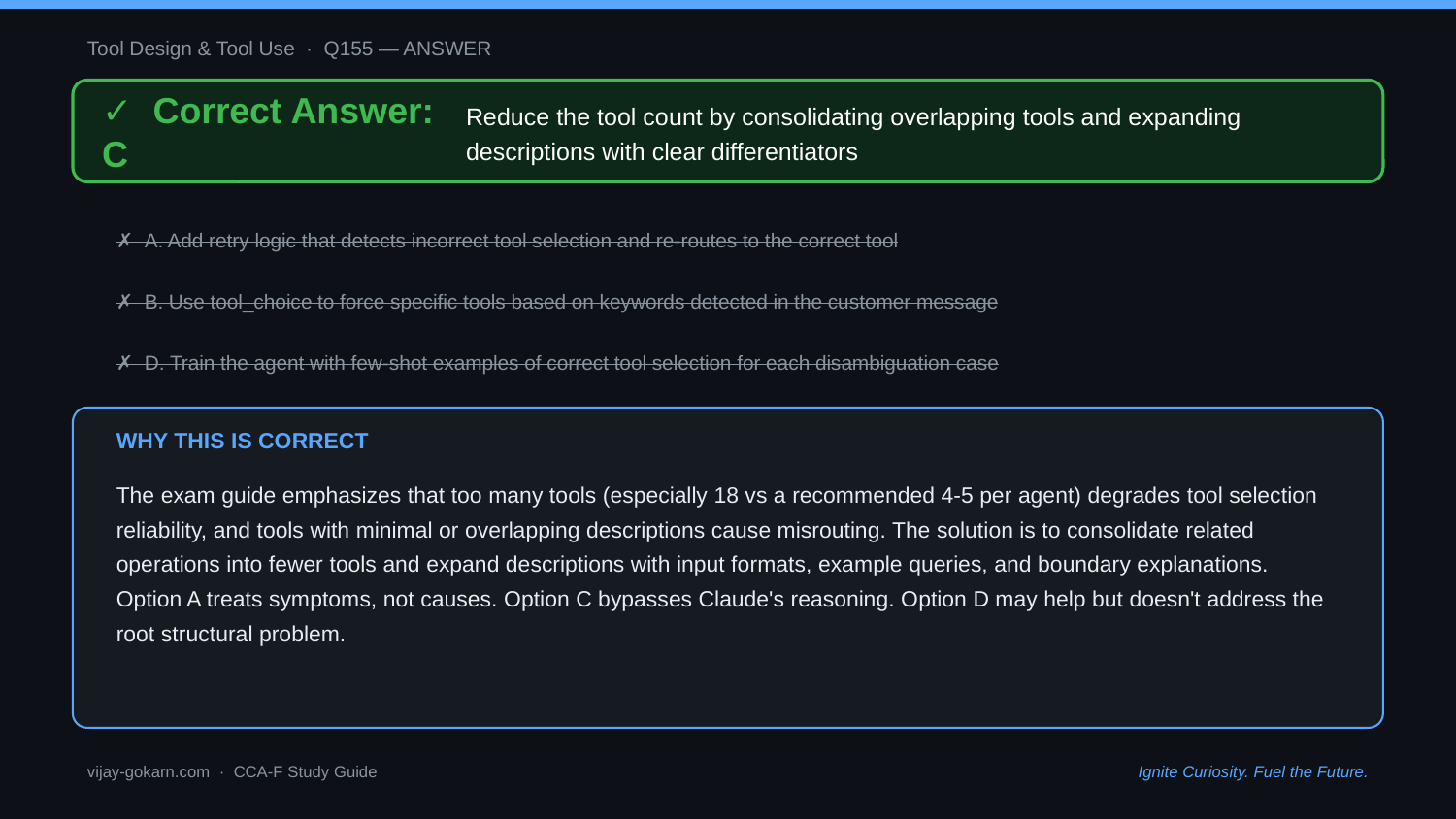

Tool Design & Tool Use  ·  Q155 — ANSWER

✓  Correct Answer: C
Reduce the tool count by consolidating overlapping tools and expanding descriptions with clear differentiators
✗  A. Add retry logic that detects incorrect tool selection and re-routes to the correct tool
✗  B. Use tool_choice to force specific tools based on keywords detected in the customer message
✗  D. Train the agent with few-shot examples of correct tool selection for each disambiguation case

WHY THIS IS CORRECT
The exam guide emphasizes that too many tools (especially 18 vs a recommended 4-5 per agent) degrades tool selection reliability, and tools with minimal or overlapping descriptions cause misrouting. The solution is to consolidate related operations into fewer tools and expand descriptions with input formats, example queries, and boundary explanations. Option A treats symptoms, not causes. Option C bypasses Claude's reasoning. Option D may help but doesn't address the root structural problem.
vijay-gokarn.com  ·  CCA-F Study Guide
Ignite Curiosity. Fuel the Future.